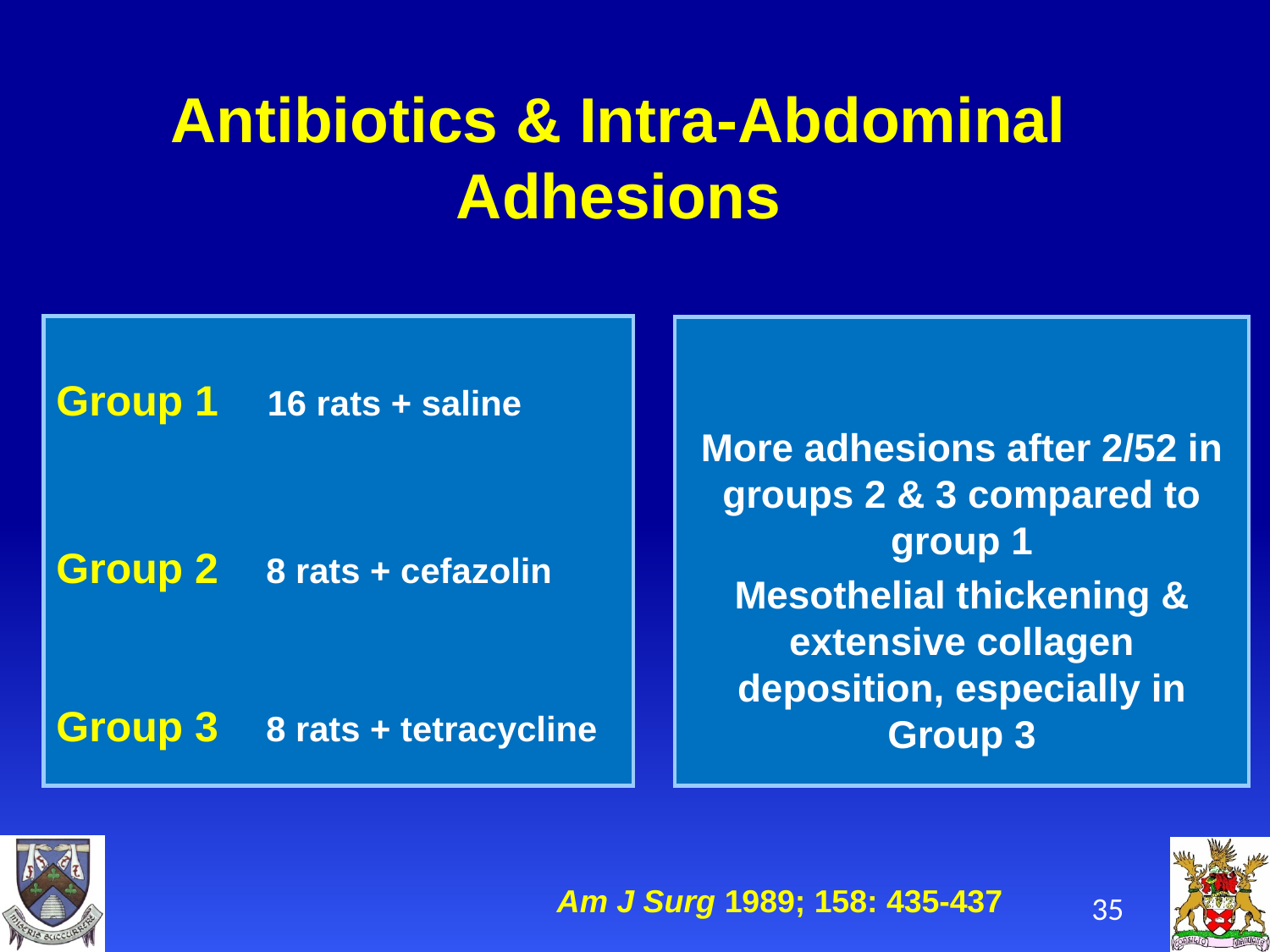

# Antibiotics & Intra-Abdominal Adhesions

Group 1     16 rats + saline

Group 2    8 rats + cefazolin

Group 3    8 rats + tetracycline

More adhesions after 2/52 in groups 2 & 3 compared to group 1
Mesothelial thickening & extensive collagen deposition, especially in Group 3
Am J Surg 1989; 158: 435-437
35